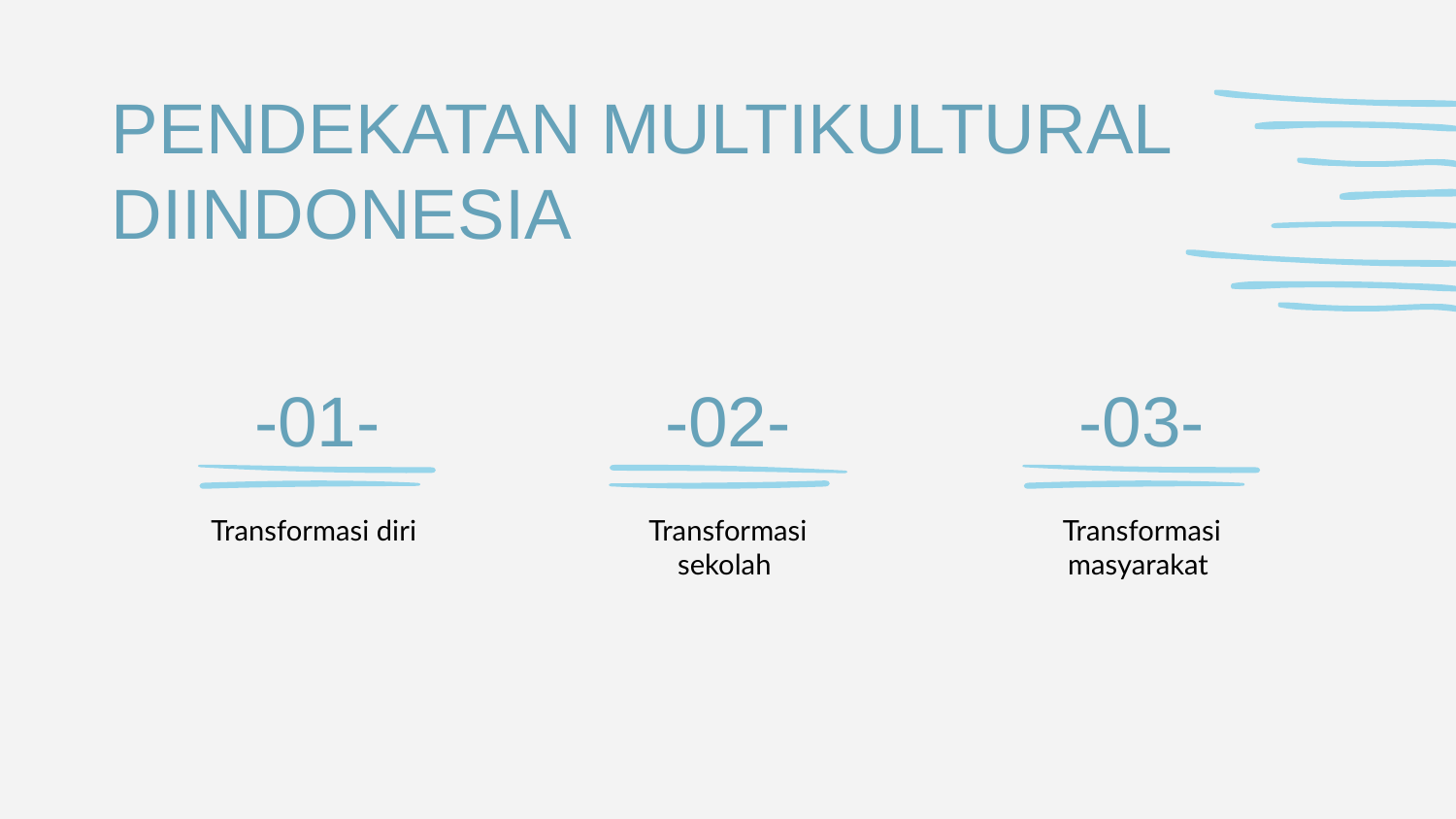

PENDEKATAN MULTIKULTURAL DIINDONESIA
# -01-
-02-
-03-

Transformasi sekolah
Transformasi masyarakat
Transformasi diri